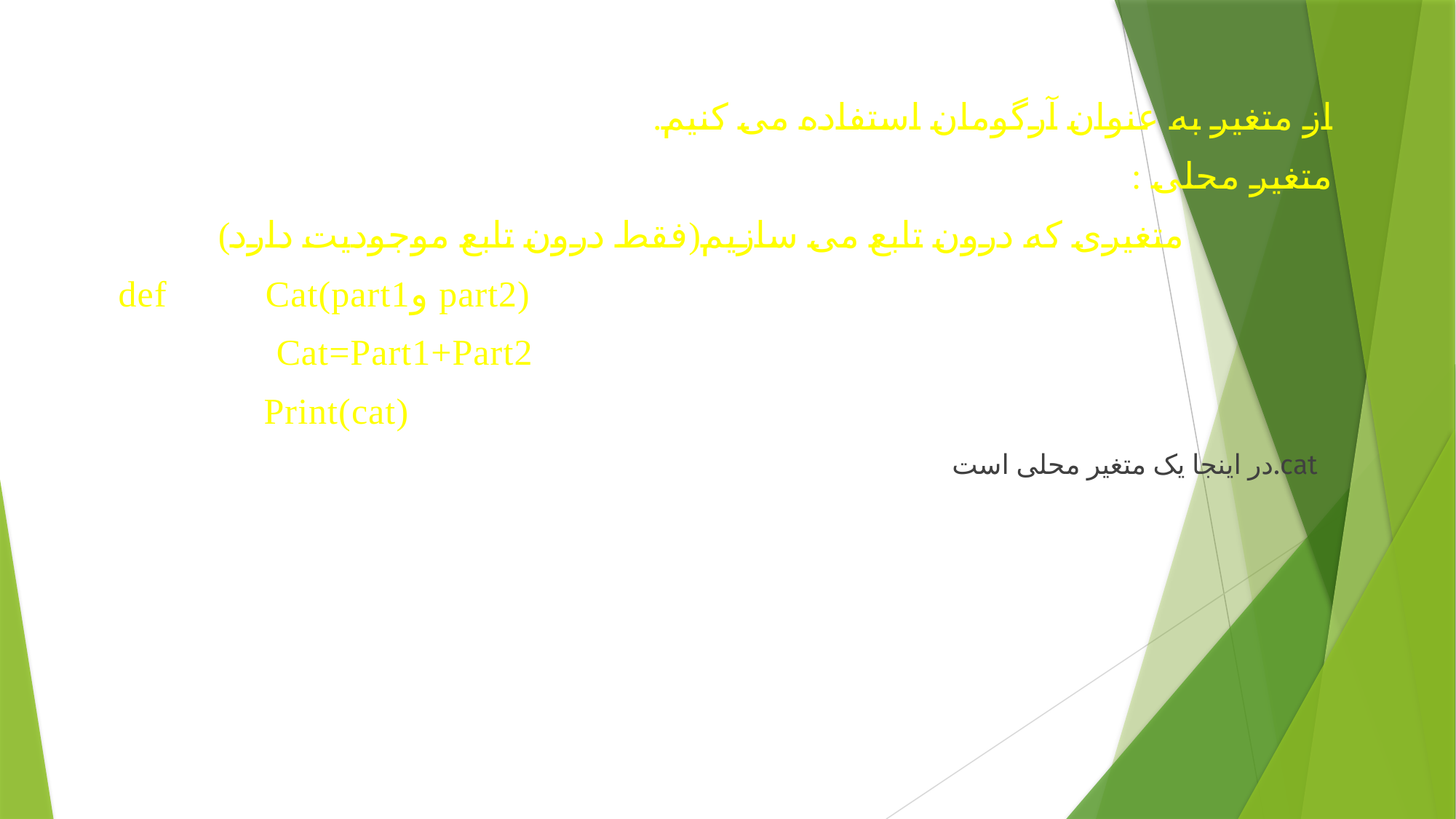

از متغیر به عنوان آرگومان استفاده می کنیم.
متغیر محلی :
               متغیری که درون تابع می سازیم(فقط درون تابع موجودیت دارد)
def          Cat(part1و part2)
                Cat=Part1+Part2
                    Print(cat)
  در اینجا یک متغیر محلی است.cat